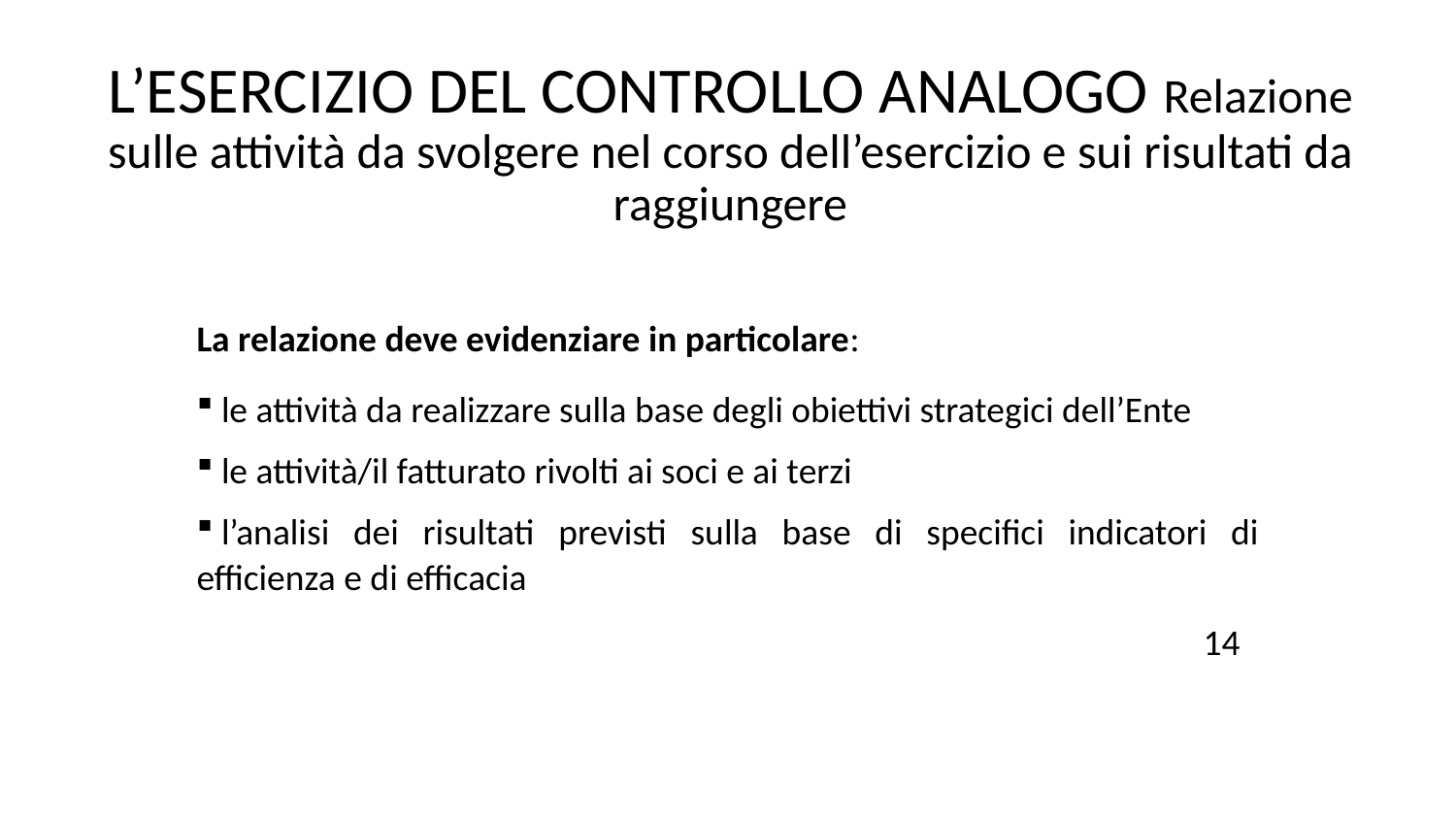

# 3. L’ESERCIZIO DEL CONTROLLO ANALOGO L’ESERCIZIO DEL CONTROLLO ANALOGO Relazione sulle attività da svolgere nel corso dell’esercizio e sui risultati da raggiungere
La relazione deve evidenziare in particolare:
 le attività da realizzare sulla base degli obiettivi strategici dell’Ente
 le attività/il fatturato rivolti ai soci e ai terzi
 l’analisi dei risultati previsti sulla base di specifici indicatori di efficienza e di efficacia
                                                                                                                          14